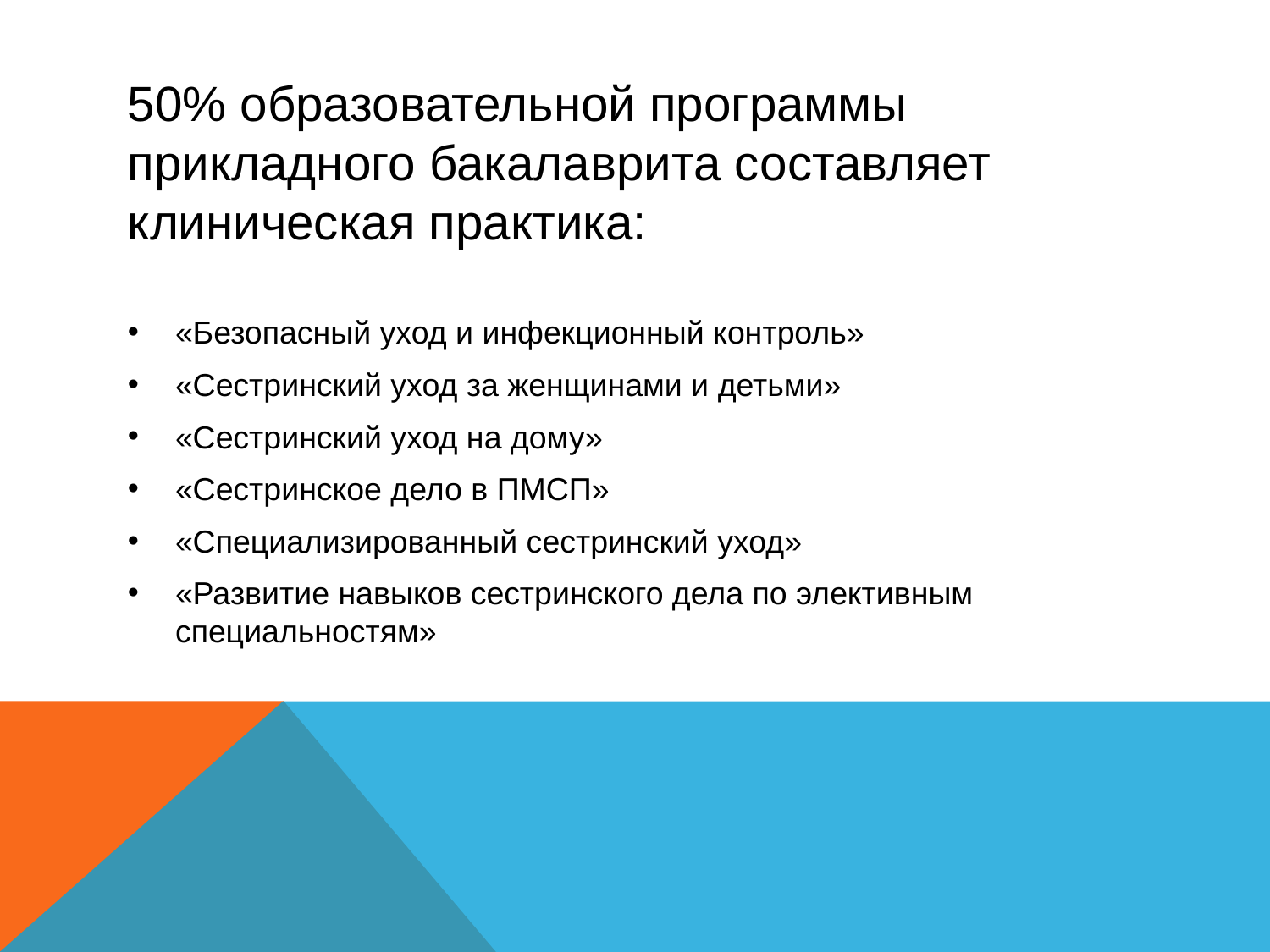

# 50% образовательной программы прикладного бакалаврита составляет клиническая практика:
«Безопасный уход и инфекционный контроль»
«Сестринский уход за женщинами и детьми»
«Сестринский уход на дому»
«Сестринское дело в ПМСП»
«Специализированный сестринский уход»
«Развитие навыков сестринского дела по элективным специальностям»